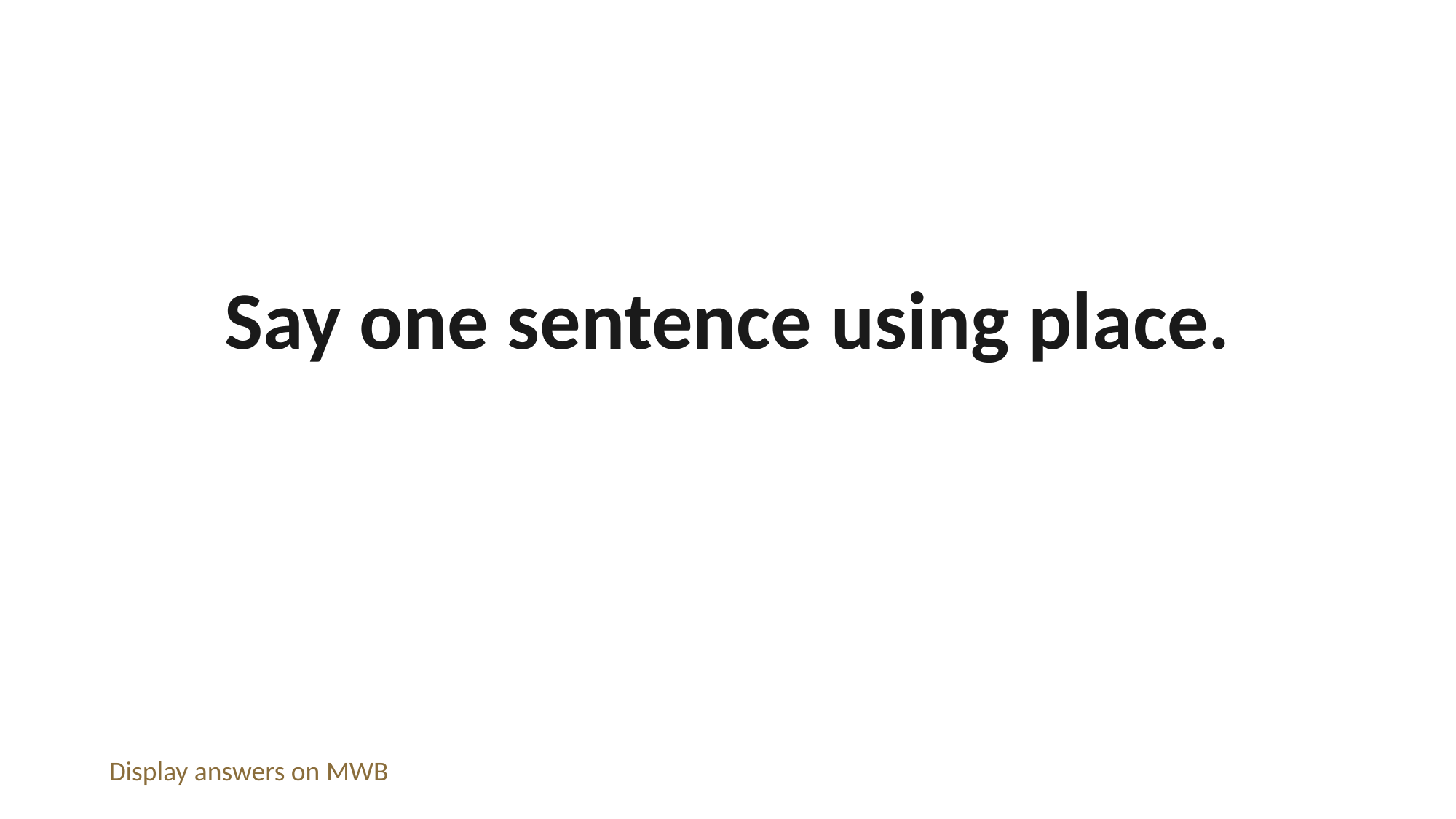

Say one sentence using place.
Display answers on MWB